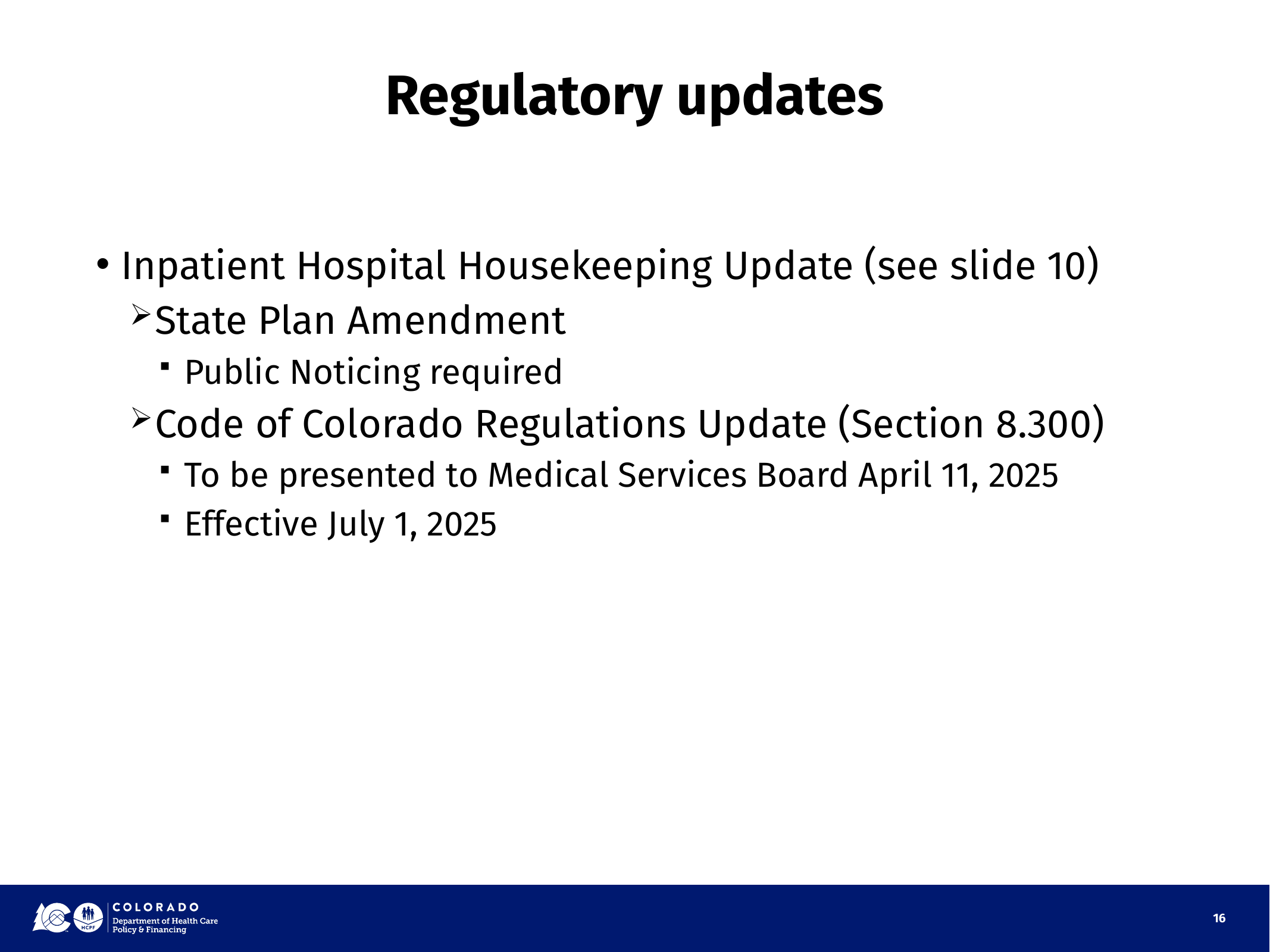

# Regulatory updates

Inpatient Hospital Housekeeping Update (see slide 10)
State Plan Amendment
Public Noticing required
Code of Colorado Regulations Update (Section 8.300)
To be presented to Medical Services Board April 11, 2025
Effective July 1, 2025

16